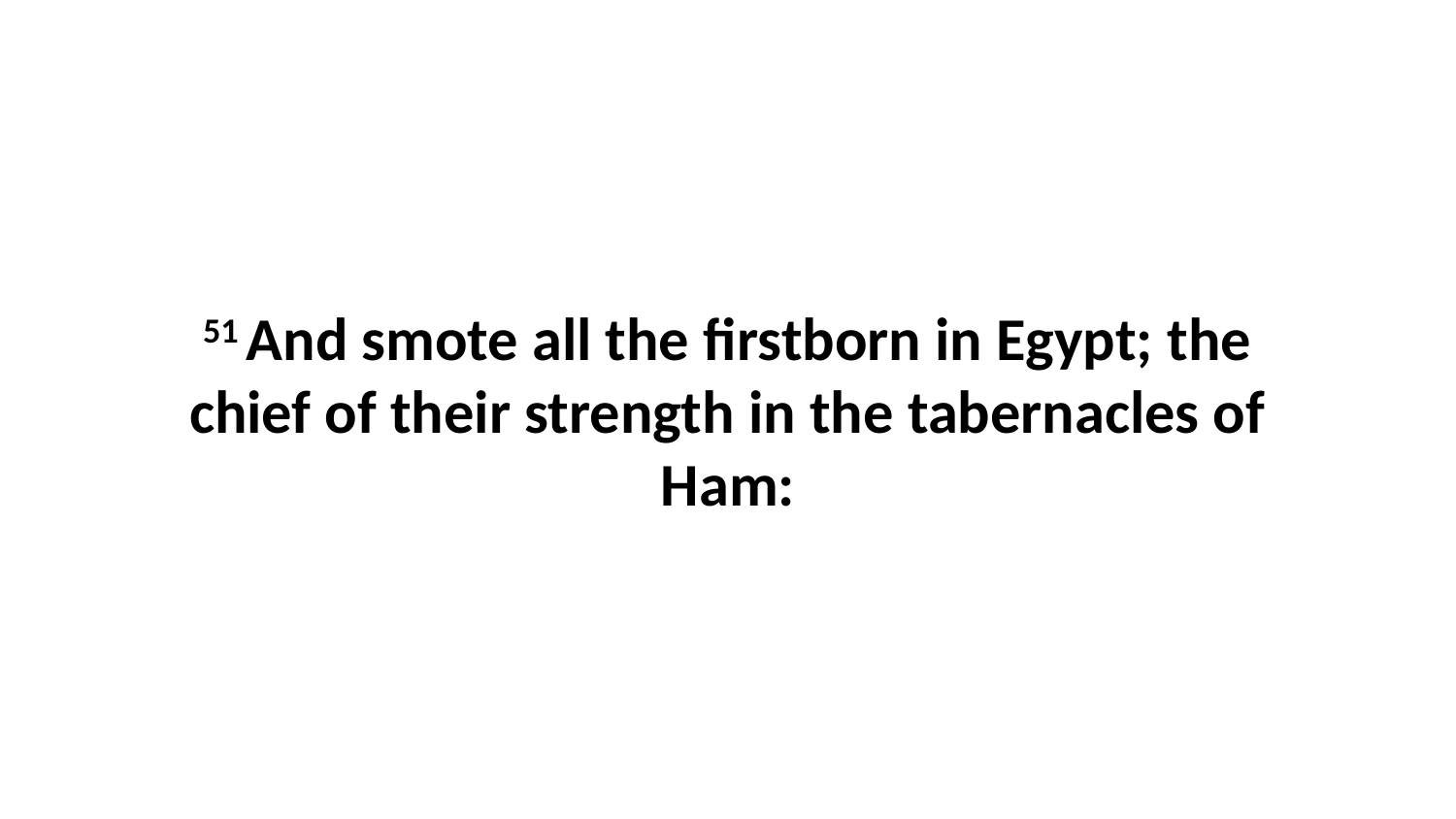

51 And smote all the firstborn in Egypt; the chief of their strength in the tabernacles of Ham: